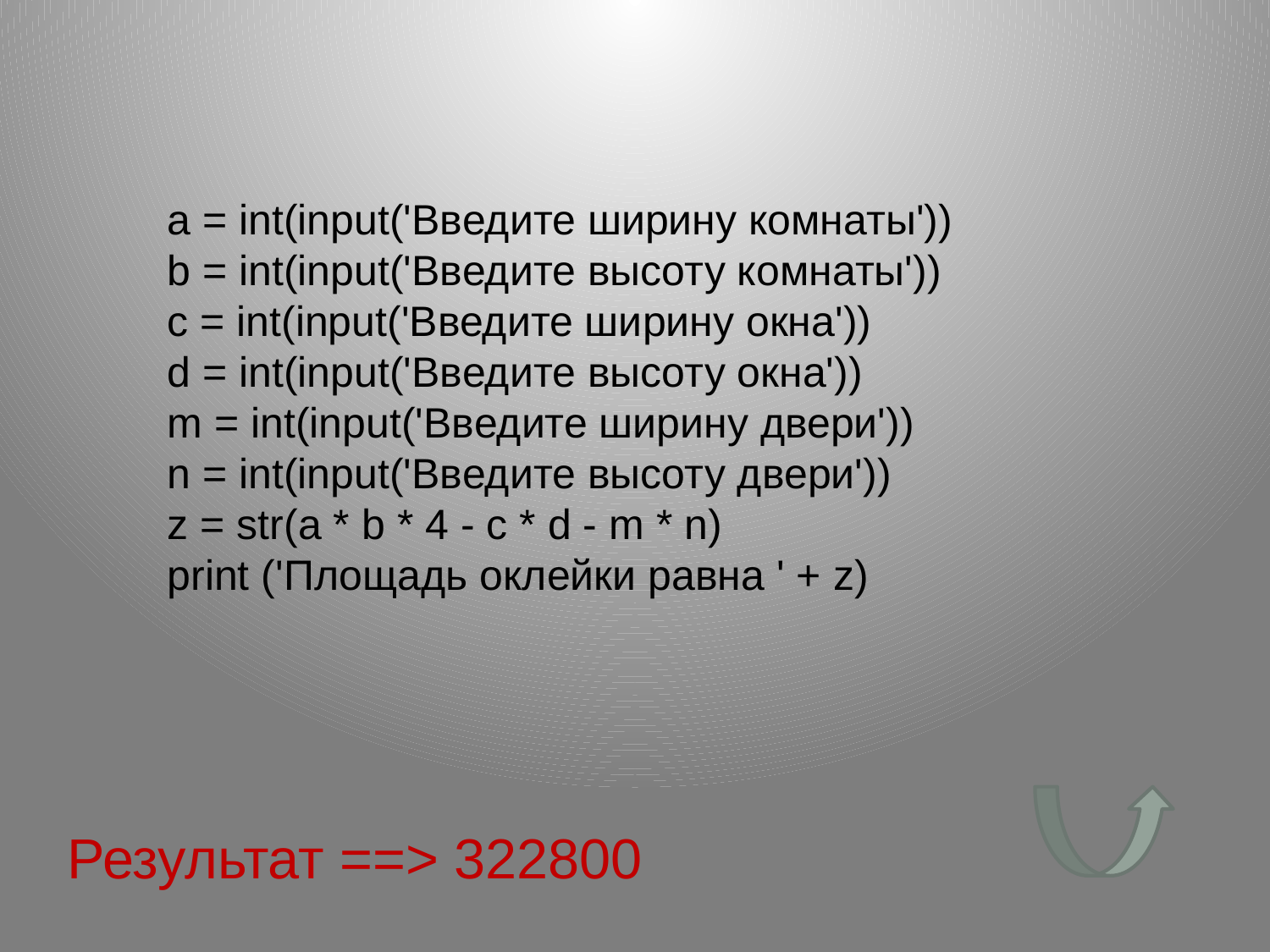

a = int(input('Введите ширину комнаты'))
b = int(input('Введите высоту комнаты'))
c = int(input('Введите ширину окна'))
d = int(input('Введите высоту окна'))
m = int(input('Введите ширину двери'))
n = int(input('Введите высоту двери'))
z = str(a * b * 4 - c * d - m * n)
print ('Площадь оклейки равна ' + z)

Результат ==> 322800